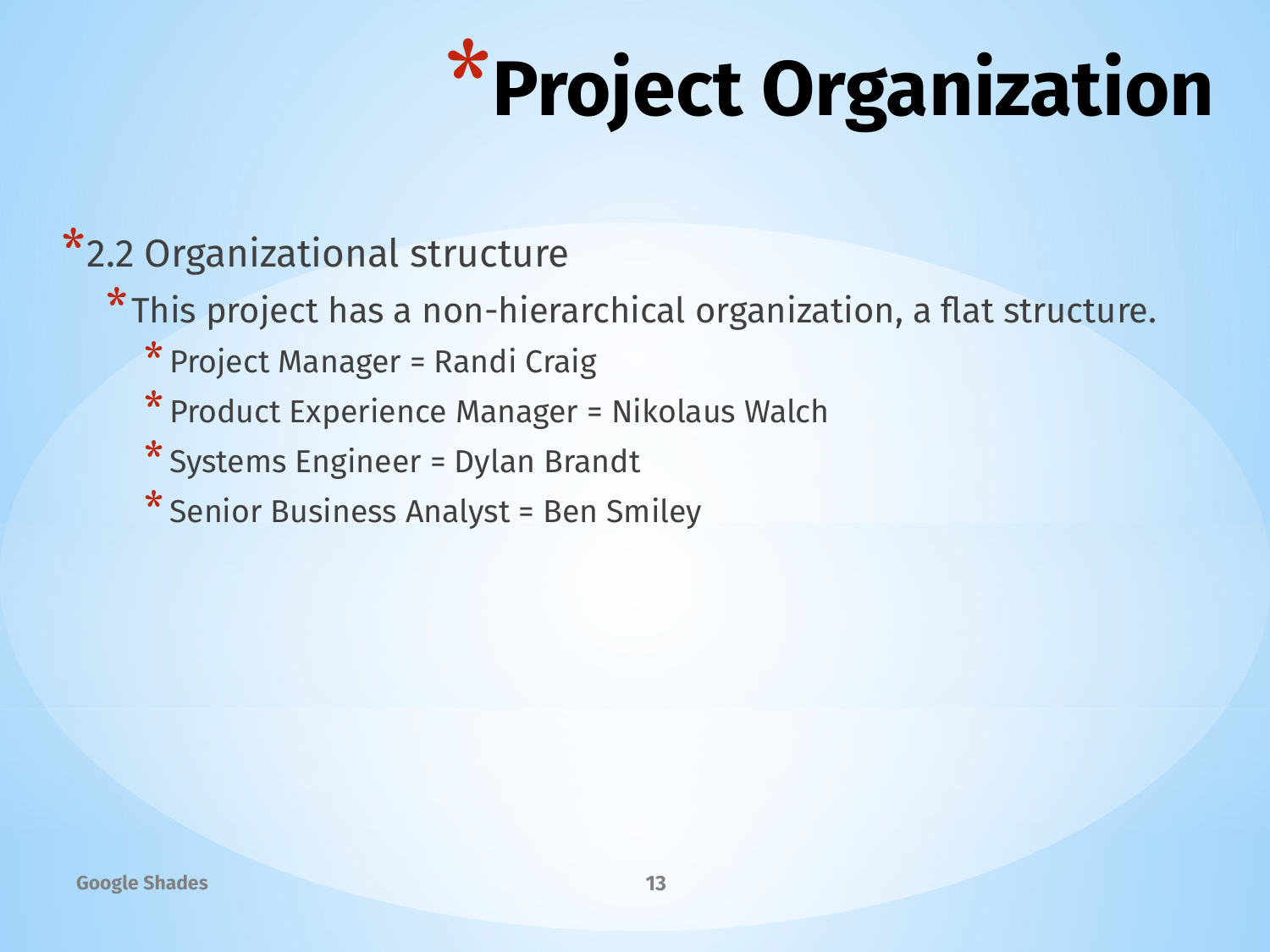

# Project Organization
2.2 Organizational structure
This project has a non-hierarchical organization, a flat structure.
Project Manager = Randi Craig
Product Experience Manager = Nikolaus Walch
Systems Engineer = Dylan Brandt
Senior Business Analyst = Ben Smiley

Google Shades
13